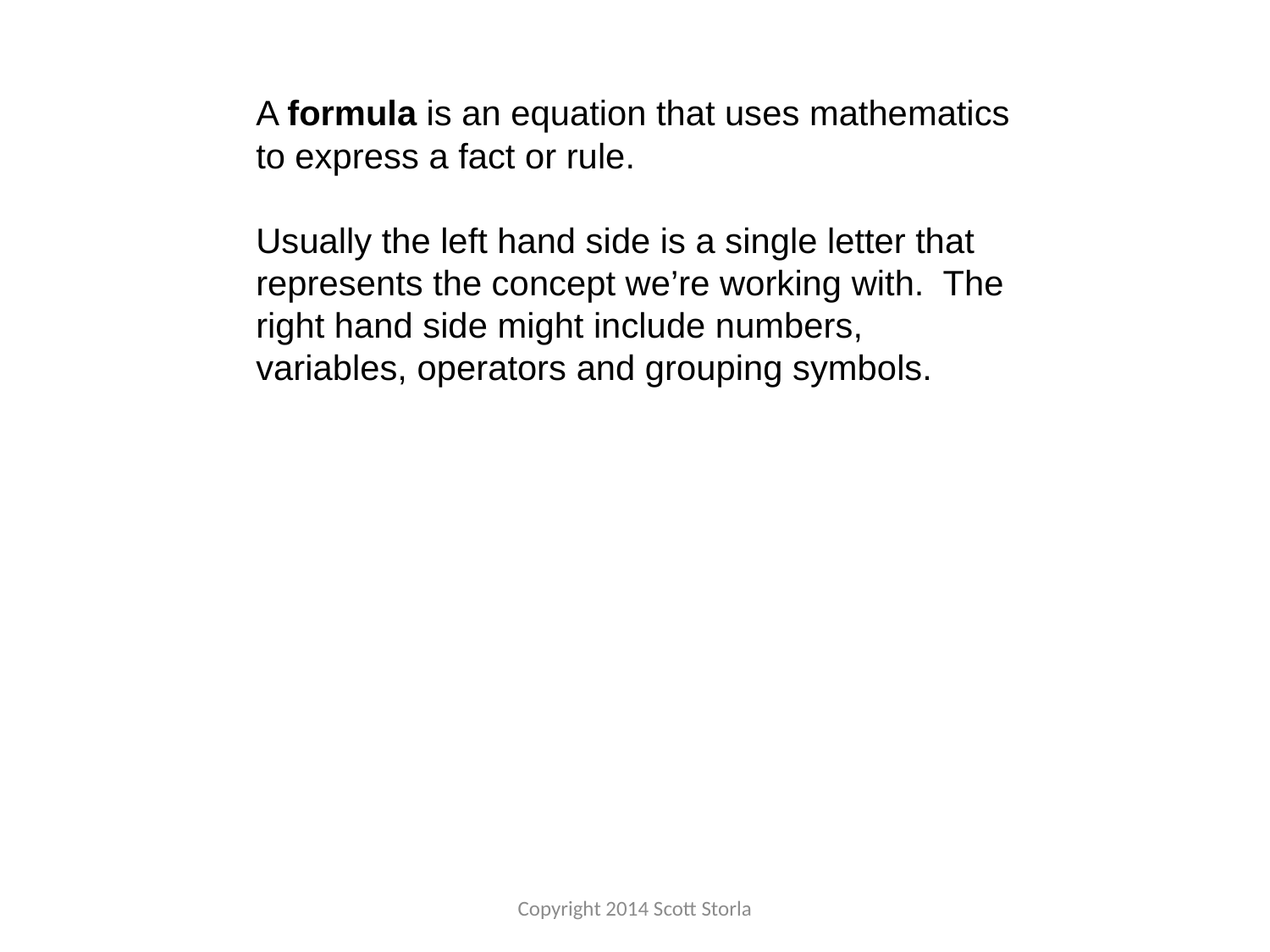

A formula is an equation that uses mathematics to express a fact or rule.

Usually the left hand side is a single letter that represents the concept we’re working with.  The right hand side might include numbers, variables, operators and grouping symbols.
Copyright 2014 Scott Storla